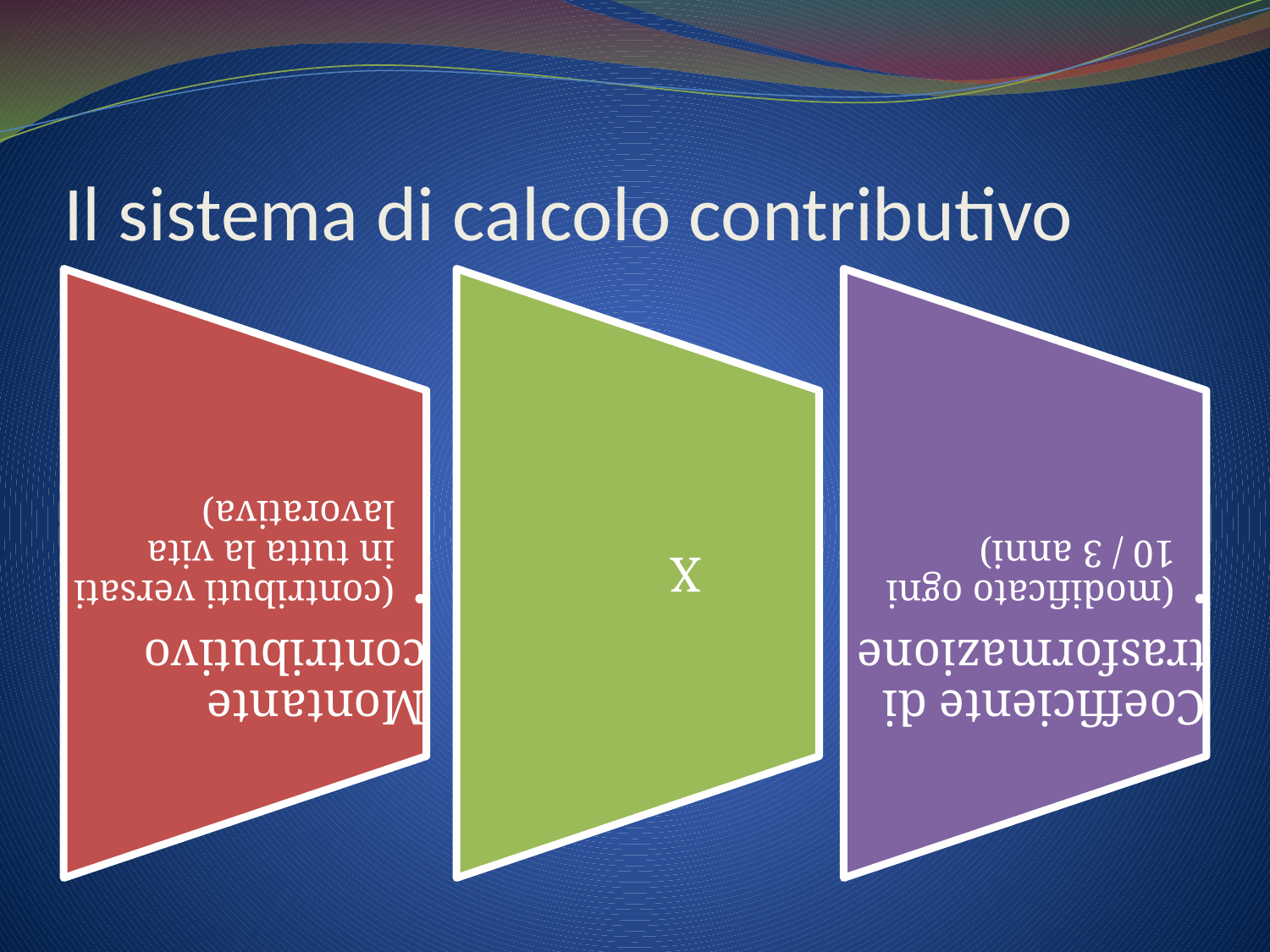

# Il sistema di calcolo contributivo
Montante contributivo
(contributi versati in tutta la vita lavorativa)
X
Coefficiente di trasformazione
(modificato ogni 10 / 3 anni)